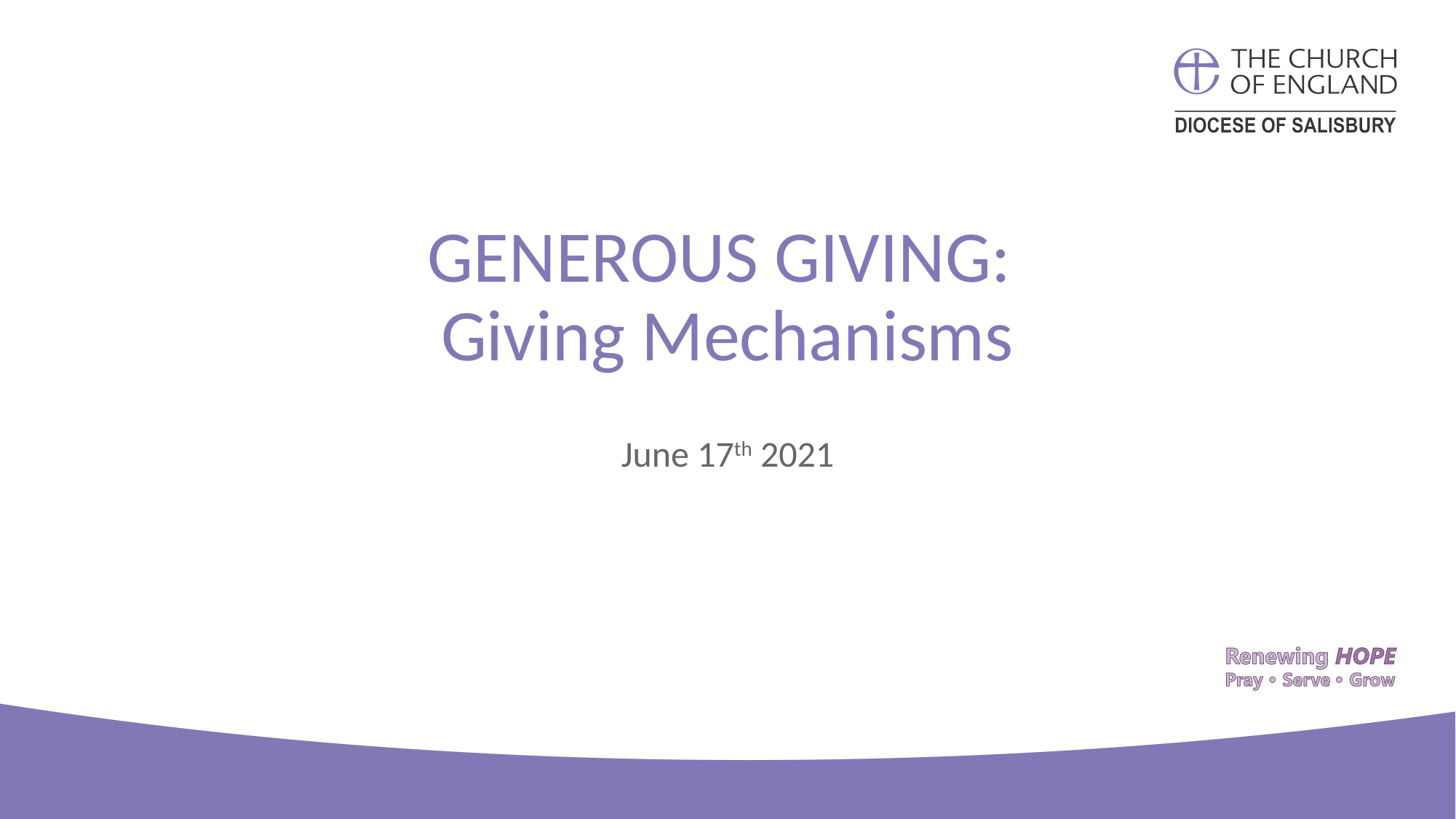

# GENEROUS GIVING: Giving Mechanisms
June 17th 2021